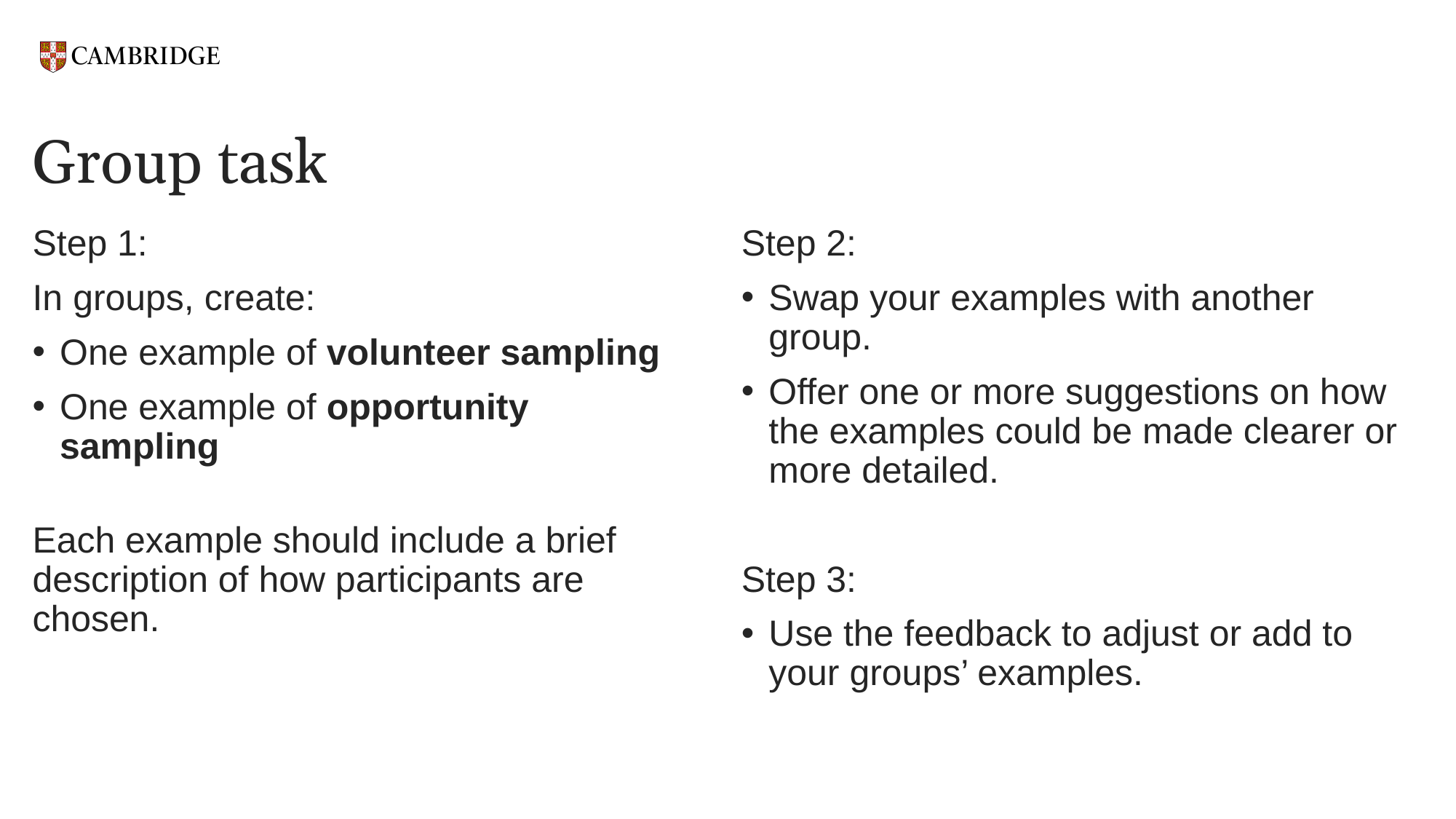

# Group task
Step 1:
In groups, create:
One example of volunteer sampling
One example of opportunity sampling
Each example should include a brief description of how participants are chosen.

Step 2:
Swap your examples with another group.
Offer one or more suggestions on how the examples could be made clearer or more detailed.

Step 3:
Use the feedback to adjust or add to your groups’ examples.